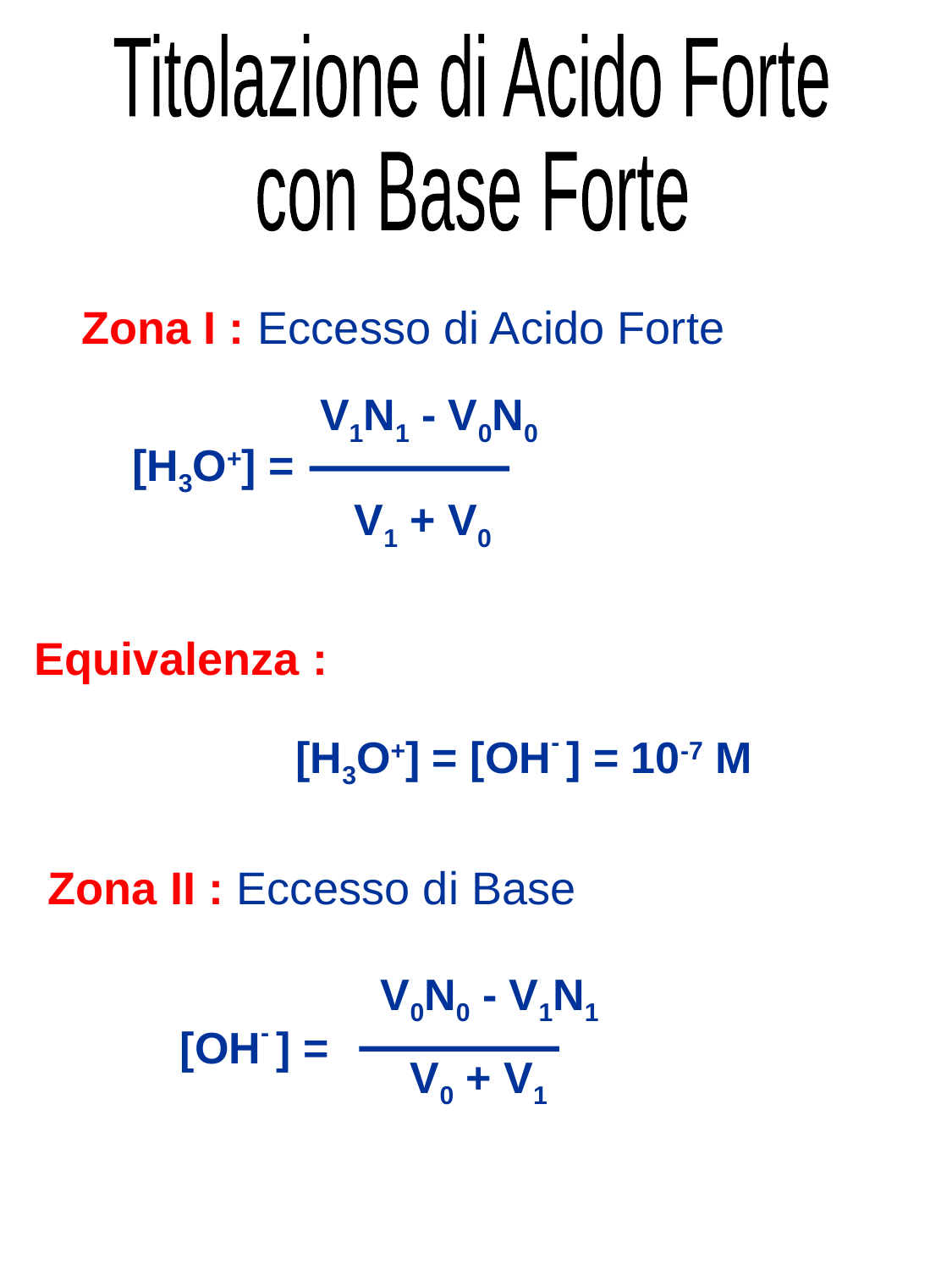

Titolazione di Acido Forte
con Base Forte
Zona I : Eccesso di Acido Forte
V1N1 - V0N0
[H3O+] =

V1 + V0
Equivalenza :
[H3O+] = [OH- ] = 10-7 M
Zona II : Eccesso di Base
V0N0 - V1N1
[OH- ] =
V0 + V1